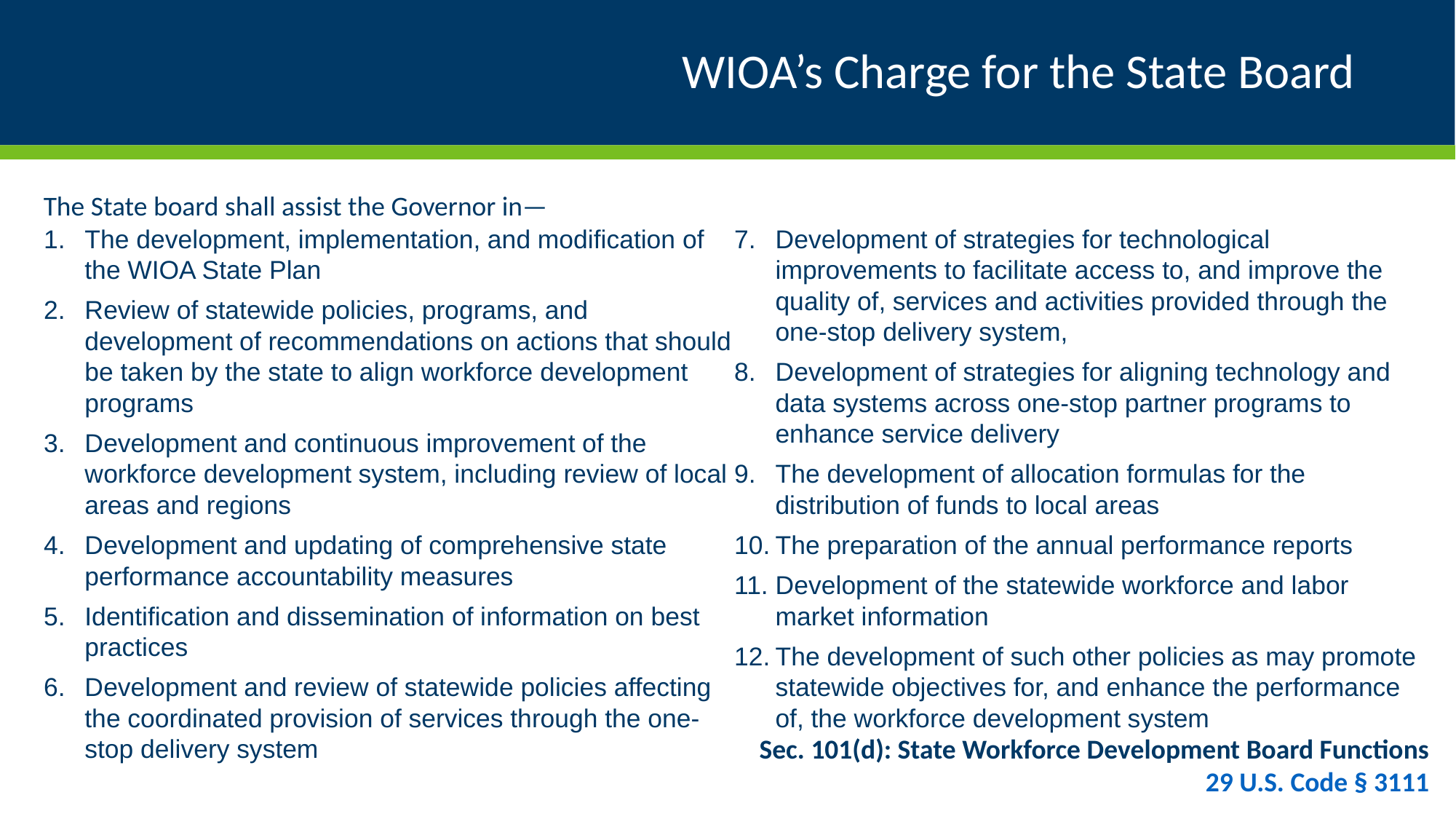

# WIOA’s Charge for the State Board
The State board shall assist the Governor in—
The development, implementation, and modification of the WIOA State Plan
Review of statewide policies, programs, and development of recommendations on actions that should be taken by the state to align workforce development programs
Development and continuous improvement of the workforce development system, including review of local areas and regions
Development and updating of comprehensive state performance accountability measures
Identification and dissemination of information on best practices
Development and review of statewide policies affecting the coordinated provision of services through the one-stop delivery system
Development of strategies for technological improvements to facilitate access to, and improve the quality of, services and activities provided through the one-stop delivery system,
Development of strategies for aligning technology and data systems across one-stop partner programs to enhance service delivery
The development of allocation formulas for the distribution of funds to local areas
The preparation of the annual performance reports
Development of the statewide workforce and labor market information
The development of such other policies as may promote statewide objectives for, and enhance the performance of, the workforce development system
Sec. 101(d): State Workforce Development Board Functions
29 U.S. Code § 3111